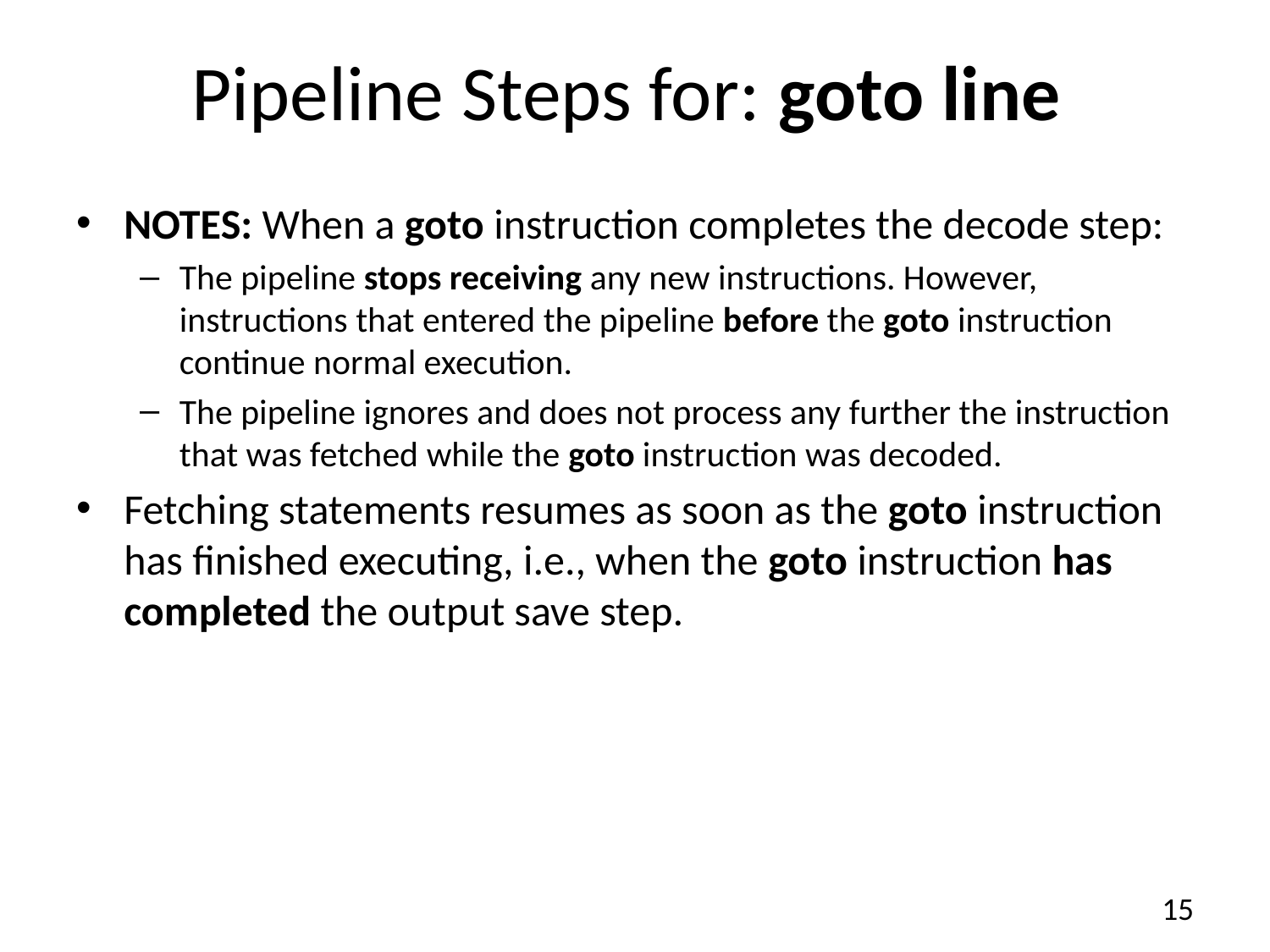

# Pipeline Steps for: goto line
NOTES: When a goto instruction completes the decode step:
The pipeline stops receiving any new instructions. However, instructions that entered the pipeline before the goto instruction continue normal execution.
The pipeline ignores and does not process any further the instruction that was fetched while the goto instruction was decoded.
Fetching statements resumes as soon as the goto instruction has finished executing, i.e., when the goto instruction has completed the output save step.

15